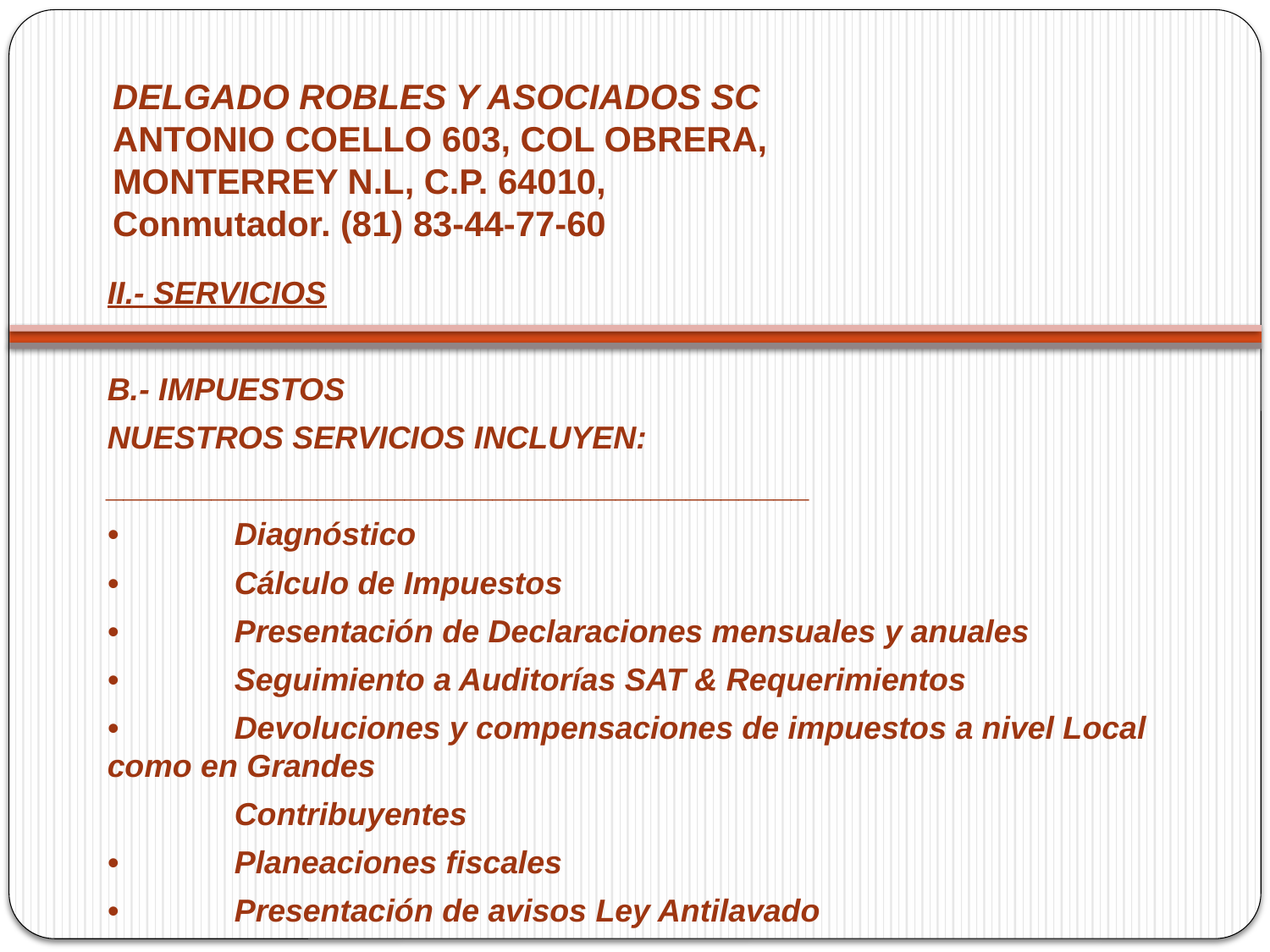

# DELGADO ROBLES Y ASOCIADOS SC ANTONIO COELLO 603, COL OBRERA, MONTERREY N.L, C.P. 64010, Conmutador. (81) 83-44-77-60
II.- SERVICIOS

B.- IMPUESTOS
NUESTROS SERVICIOS INCLUYEN:
________________________________________
•	Diagnóstico
•	Cálculo de Impuestos
•	Presentación de Declaraciones mensuales y anuales
•	Seguimiento a Auditorías SAT & Requerimientos
•	Devoluciones y compensaciones de impuestos a nivel Local como en Grandes
	Contribuyentes
•	Planeaciones fiscales
•	Presentación de avisos Ley Antilavado